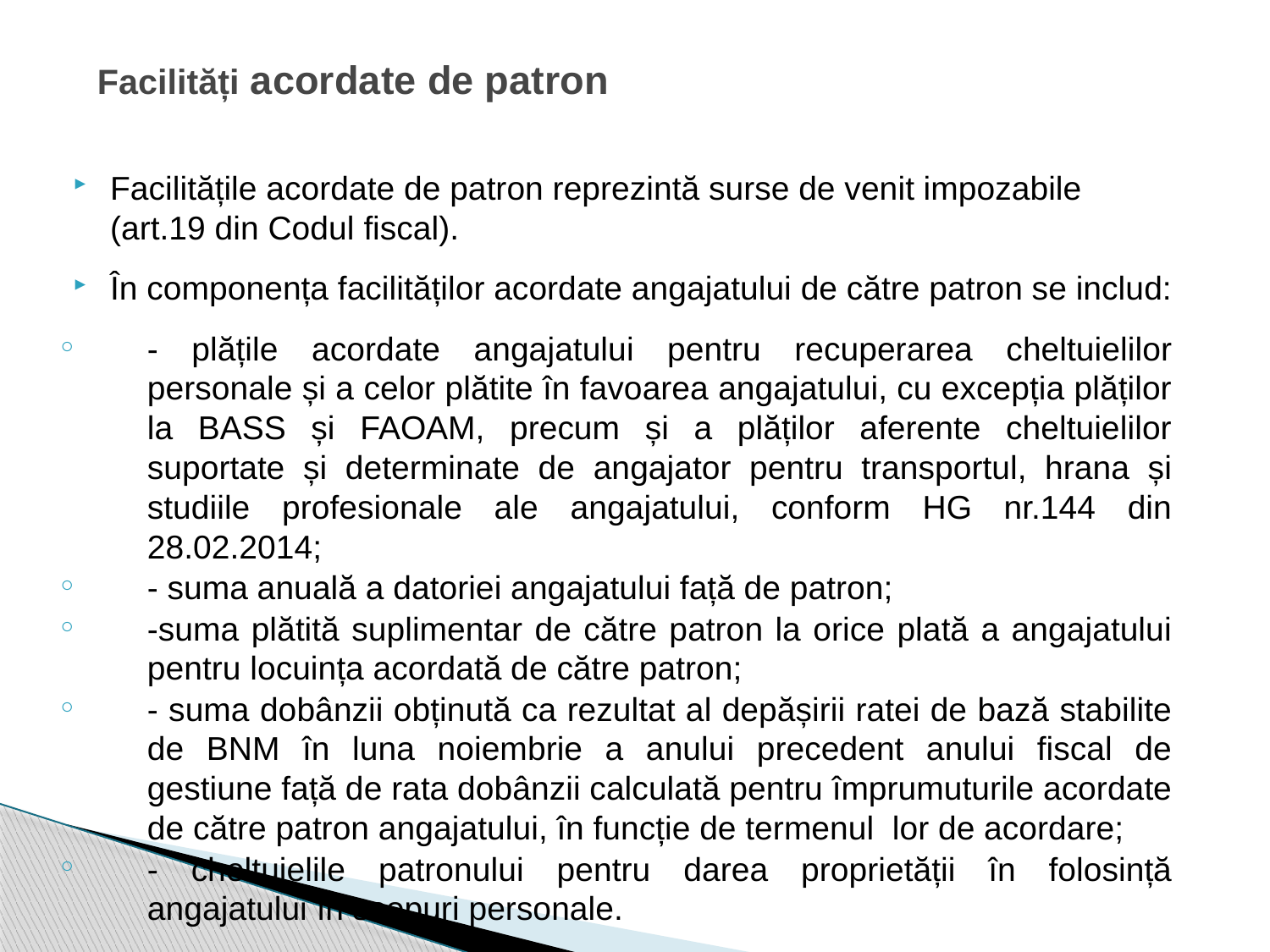

# Facilități acordate de patron
Facilitățile acordate de patron reprezintă surse de venit impozabile (art.19 din Codul fiscal).

În componența facilităților acordate angajatului de către patron se includ:

- plățile acordate angajatului pentru recuperarea cheltuielilor personale și a celor plătite în favoarea angajatului, cu excepția plăților la BASS și FAOAM, precum și a plăților aferente cheltuielilor suportate și determinate de angajator pentru transportul, hrana și studiile profesionale ale angajatului, conform HG nr.144 din 28.02.2014;
- suma anuală a datoriei angajatului față de patron;
-suma plătită suplimentar de către patron la orice plată a angajatului pentru locuința acordată de către patron;
- suma dobânzii obținută ca rezultat al depășirii ratei de bază stabilite de BNM în luna noiembrie a anului precedent anului fiscal de gestiune față de rata dobânzii calculată pentru împrumuturile acordate de către patron angajatului, în funcție de termenul  lor de acordare;
- cheltuielile patronului pentru darea proprietății în folosință angajatului în scopuri personale.